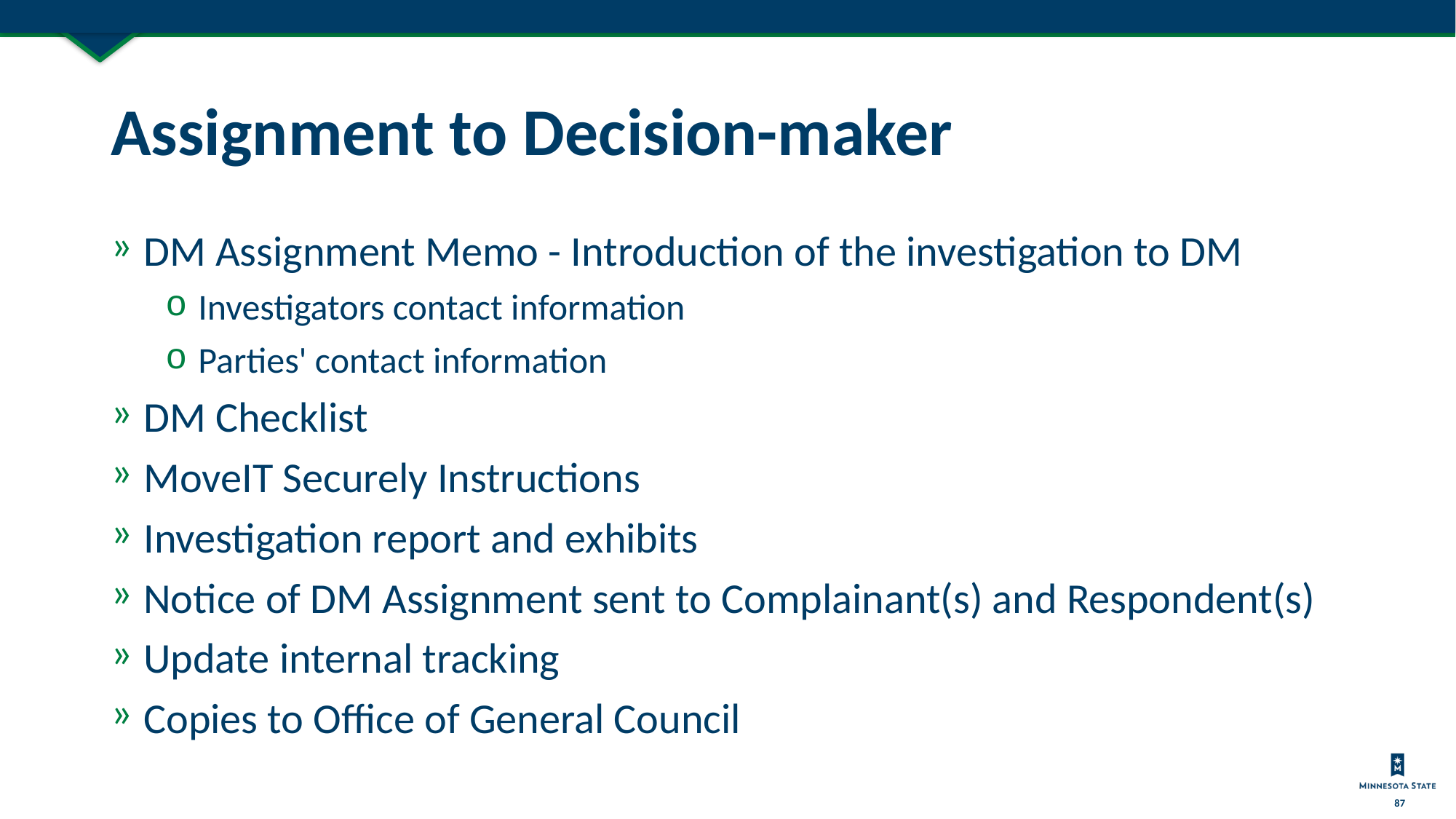

# Assignment to Decision-maker
DM Assignment Memo - Introduction of the investigation to DM
Investigators contact information
Parties' contact information
DM Checklist
MoveIT Securely Instructions
Investigation report and exhibits
Notice of DM Assignment sent to Complainant(s) and Respondent(s)
Update internal tracking
Copies to Office of General Council